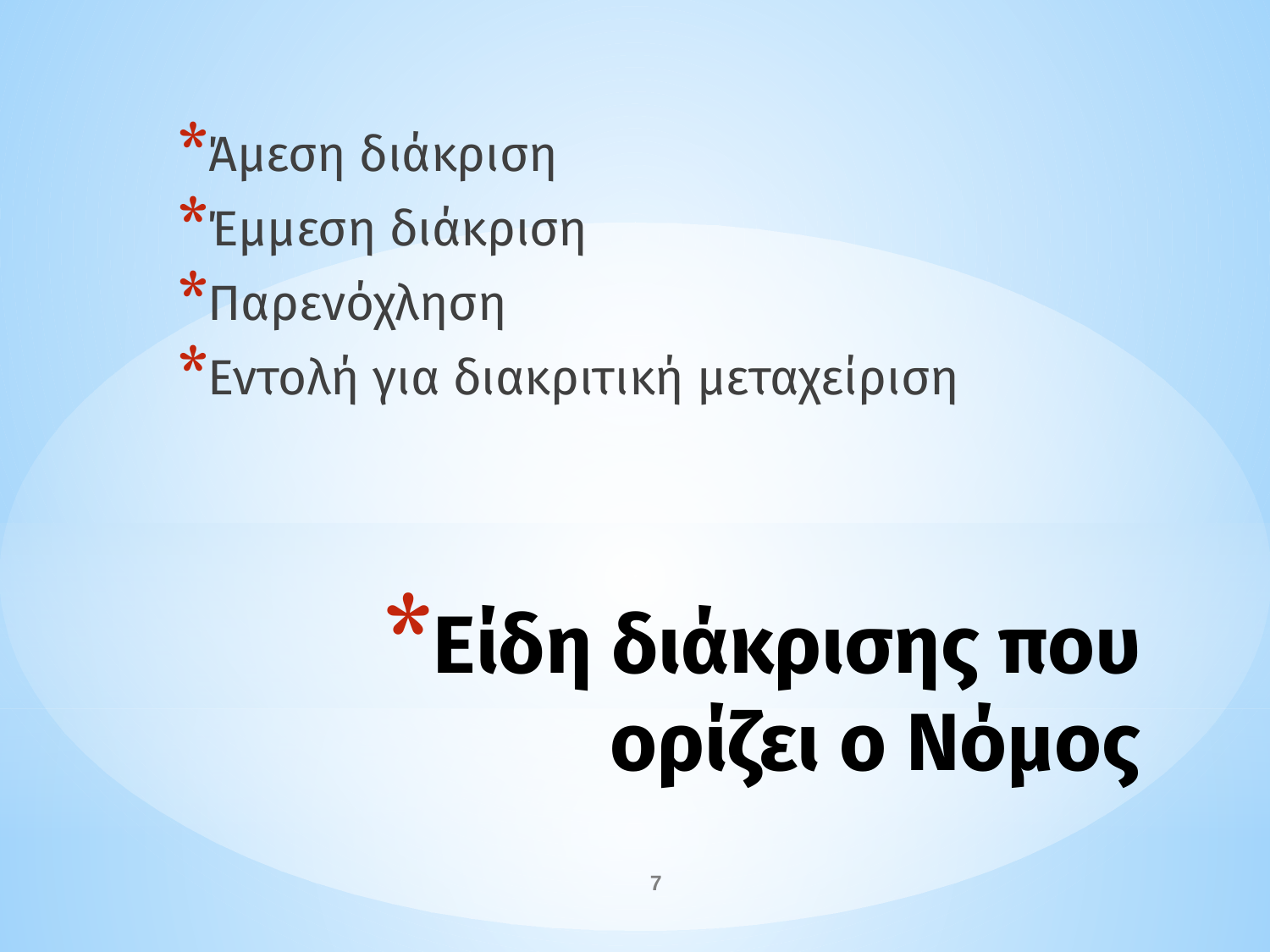

Άμεση διάκριση
Έμμεση διάκριση
Παρενόχληση
Εντολή για διακριτική μεταχείριση
# Είδη διάκρισης που ορίζει ο Νόμος
7